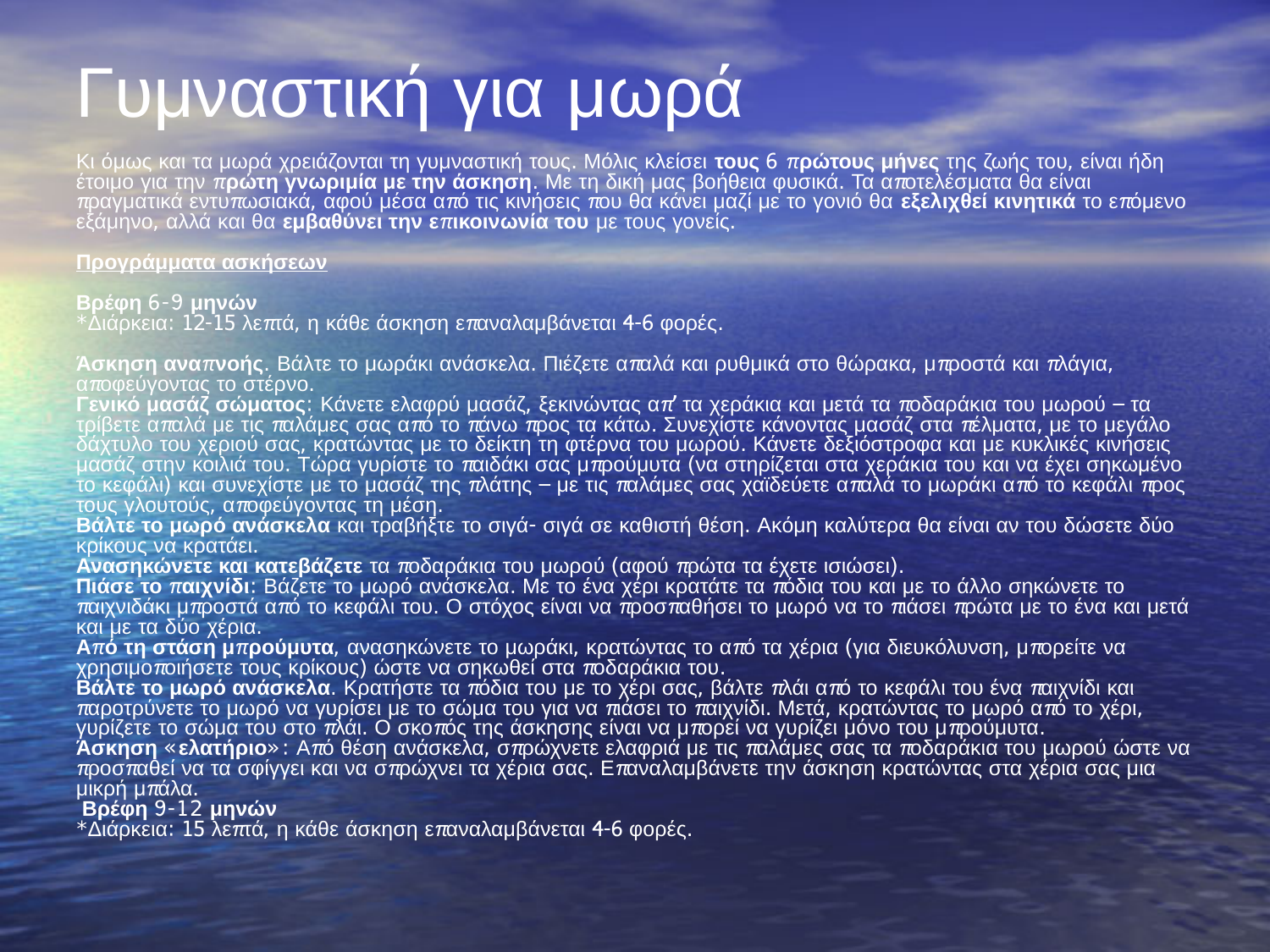

Γυμναστική για μωρά
Κι όμως και τα μωρά χρειάζονται τη γυμναστική τους. Μόλις κλείσει τους 6 πρώτους μήνες της ζωής του, είναι ήδη έτοιμο για την πρώτη γνωριμία με την άσκηση. Με τη δική μας βοήθεια φυσικά. Τα αποτελέσματα θα είναι πραγματικά εντυπωσιακά, αφού μέσα από τις κινήσεις που θα κάνει μαζί με το γονιό θα εξελιχθεί κινητικά το επόμενο εξάμηνο, αλλά και θα εμβαθύνει την επικοινωνία του με τους γονείς.

Προγράμματα ασκήσεων

Βρέφη 6-9 μηνών
*Διάρκεια: 12-15 λεπτά, η κάθε άσκηση επαναλαμβάνεται 4-6 φορές.

Άσκηση αναπνοής. Βάλτε το μωράκι ανάσκελα. Πιέζετε απαλά και ρυθμικά στο θώρακα, μπροστά και πλάγια, αποφεύγοντας το στέρνο.
Γενικό μασάζ σώματος: Κάνετε ελαφρύ μασάζ, ξεκινώντας απ’ τα χεράκια και μετά τα ποδαράκια του μωρού – τα τρίβετε απαλά με τις παλάμες σας από το πάνω προς τα κάτω. Συνεχίστε κάνοντας μασάζ στα πέλματα, με το μεγάλο δάχτυλο του χεριού σας, κρατώντας με το δείκτη τη φτέρνα του μωρού. Κάνετε δεξιόστροφα και με κυκλικές κινήσεις μασάζ στην κοιλιά του. Τώρα γυρίστε το παιδάκι σας μπρούμυτα (να στηρίζεται στα χεράκια του και να έχει σηκωμένο το κεφάλι) και συνεχίστε με το μασάζ της πλάτης – με τις παλάμες σας χαϊδεύετε απαλά το μωράκι από το κεφάλι προς τους γλουτούς, αποφεύγοντας τη μέση.
Βάλτε το μωρό ανάσκελα και τραβήξτε το σιγά- σιγά σε καθιστή θέση. Ακόμη καλύτερα θα είναι αν του δώσετε δύο κρίκους να κρατάει.
Ανασηκώνετε και κατεβάζετε τα ποδαράκια του μωρού (αφού πρώτα τα έχετε ισιώσει).
Πιάσε το παιχνίδι: Βάζετε το μωρό ανάσκελα. Με το ένα χέρι κρατάτε τα πόδια του και με το άλλο σηκώνετε το παιχνιδάκι μπροστά από το κεφάλι του. Ο στόχος είναι να προσπαθήσει το μωρό να το πιάσει πρώτα με το ένα και μετά και με τα δύο χέρια.
Από τη στάση μπρούμυτα, ανασηκώνετε το μωράκι, κρατώντας το από τα χέρια (για διευκόλυνση, μπορείτε να χρησιμοποιήσετε τους κρίκους) ώστε να σηκωθεί στα ποδαράκια του.
Βάλτε το μωρό ανάσκελα. Κρατήστε τα πόδια του με το χέρι σας, βάλτε πλάι από το κεφάλι του ένα παιχνίδι και παροτρύνετε το μωρό να γυρίσει με το σώμα του για να πιάσει το παιχνίδι. Μετά, κρατώντας το μωρό από το χέρι, γυρίζετε το σώμα του στο πλάι. Ο σκοπός της άσκησης είναι να μπορεί να γυρίζει μόνο του μπρούμυτα.
Άσκηση «ελατήριο»: Από θέση ανάσκελα, σπρώχνετε ελαφριά με τις παλάμες σας τα ποδαράκια του μωρού ώστε να προσπαθεί να τα σφίγγει και να σπρώχνει τα χέρια σας. Επαναλαμβάνετε την άσκηση κρατώντας στα χέρια σας μια μικρή μπάλα.
 Βρέφη 9-12 μηνών
*Διάρκεια: 15 λεπτά, η κάθε άσκηση επαναλαμβάνεται 4-6 φορές.